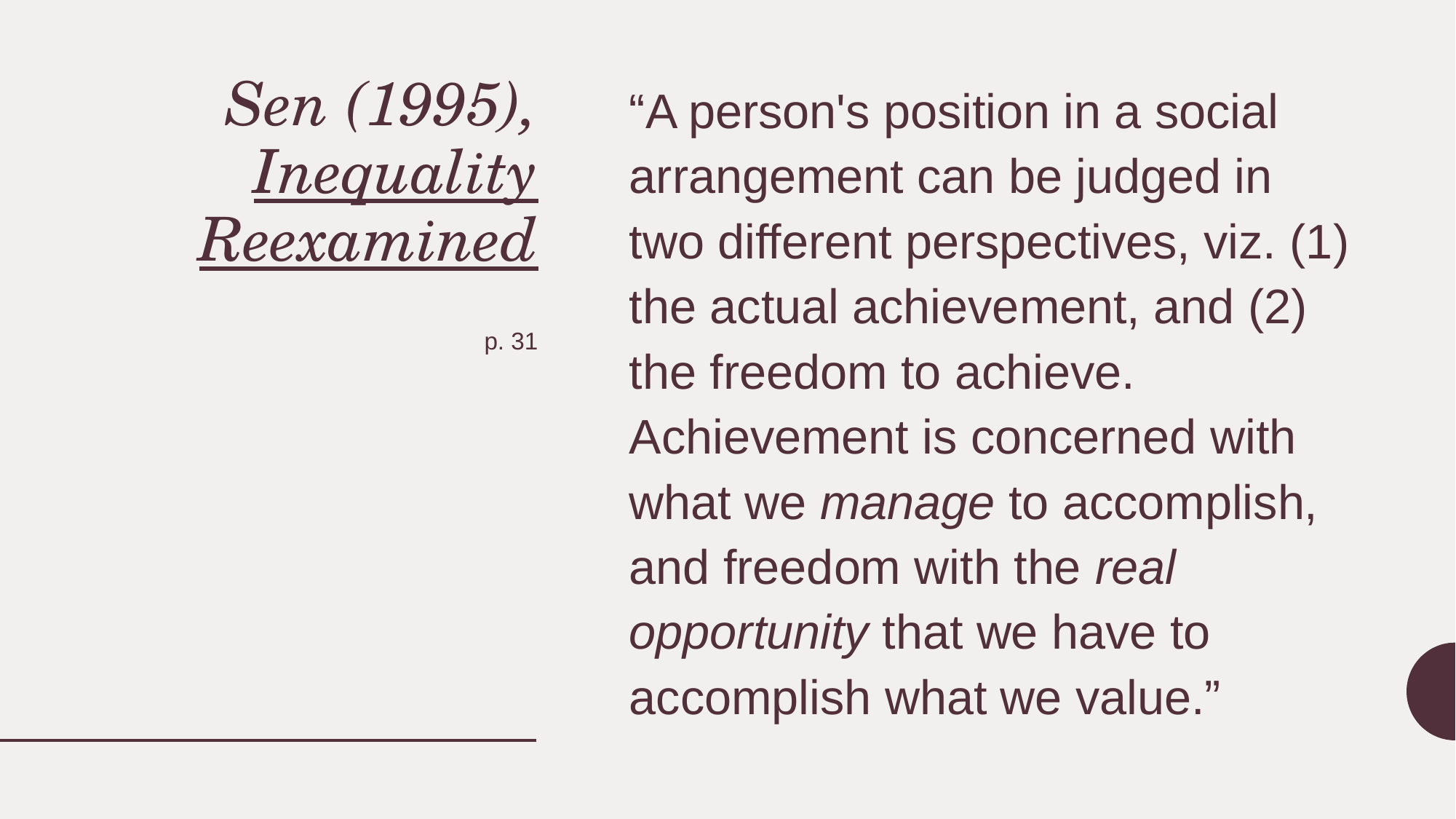

# Sen (1995), Inequality Reexamined
“A person's position in a social arrangement can be judged in two different perspectives, viz. (1) the actual achievement, and (2) the freedom to achieve. Achievement is concerned with what we manage to accomplish, and freedom with the real opportunity that we have to accomplish what we value.”

p. 31